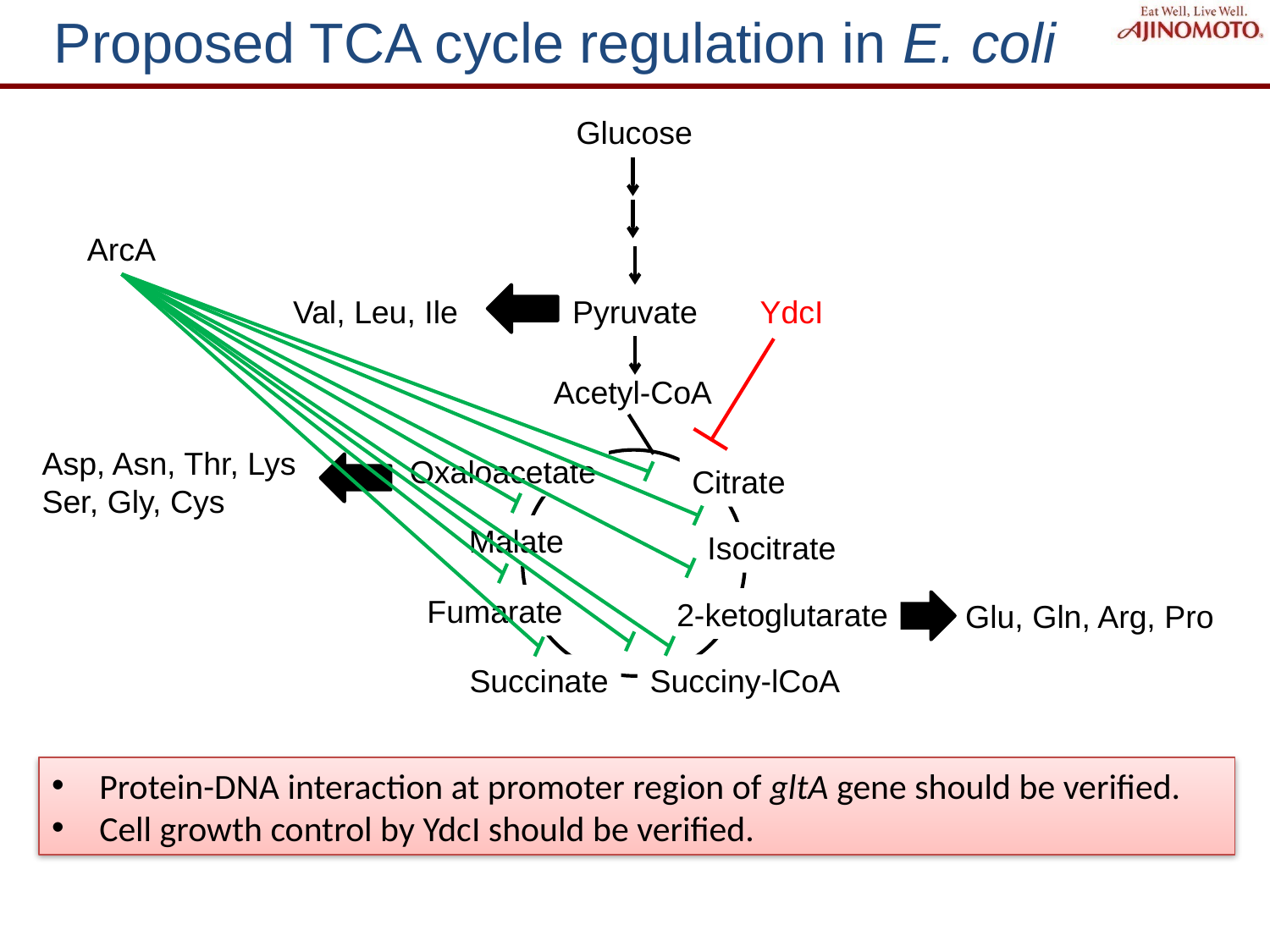

# Proposed TCA cycle regulation in E. coli
Glucose
ArcA

Val, Leu, Ile
Pyruvate
YdcI
Acetyl-CoA

Asp, Asn, Thr, Lys
Ser, Gly, Cys

Oxaloacetate

Citrate
Malate
Isocitrate

Fumarate
2-ketoglutarate
Glu, Gln, Arg, Pro
Succinate
Succiny-lCoA
Protein-DNA interaction at promoter region of gltA gene should be verified.
Cell growth control by YdcI should be verified.